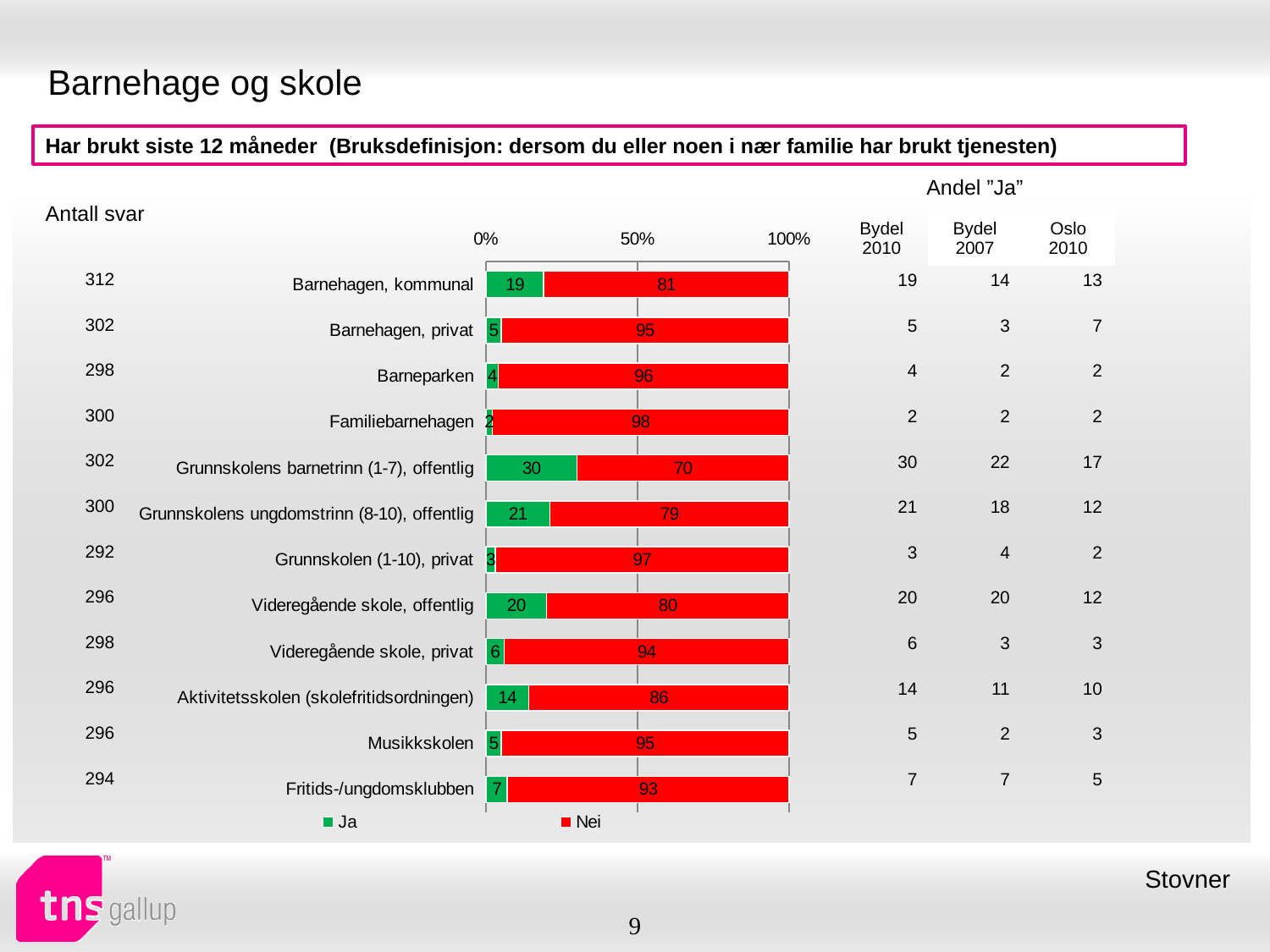

# Barnehage og skole
Har brukt siste 12 måneder  (Bruksdefinisjon: dersom du eller noen i nær familie har brukt tjenesten)
| Andel ”Ja” |  |  |
| --- | --- | --- |
| Bydel 2010 | Bydel 2007 | Oslo 2010 |
| Antall svar |
| --- |

### Chart

| Category | Ja | Nei |
|---|---|---|
| Barnehagen, kommunal | 19.0 | 81.0 |
| Barnehagen, privat | 5.0 | 95.0 |
| Barneparken | 4.0 | 96.0 |
| Familiebarnehagen | 2.0 | 98.0 |
| Grunnskolens barnetrinn (1-7), offentlig | 30.0 | 70.0 |
| Grunnskolens ungdomstrinn (8-10), offentlig | 21.0 | 79.0 |
| Grunnskolen (1-10), privat | 3.0 | 97.0 |
| Videregående skole, offentlig | 20.0 | 80.0 |
| Videregående skole, privat | 6.0 | 94.0 |
| Aktivitetsskolen (skolefritidsordningen) | 14.0 | 86.0 |
| Musikkskolen | 5.0 | 95.0 |
| Fritids-/ungdomsklubben | 7.0 | 93.0 |
| 312 |
| --- |
| 302 |
| 298 |
| 300 |
| 302 |
| 300 |
| 292 |
| 296 |
| 298 |
| 296 |
| 296 |
| 294 |
| 19 | 14 | 13 |
| --- | --- | --- |
| 5 | 3 | 7 |
| 4 | 2 | 2 |
| 2 | 2 | 2 |
| 30 | 22 | 17 |
| 21 | 18 | 12 |
| 3 | 4 | 2 |
| 20 | 20 | 12 |
| 6 | 3 | 3 |
| 14 | 11 | 10 |
| 5 | 2 | 3 |
| 7 | 7 | 5 |
Stovner
9